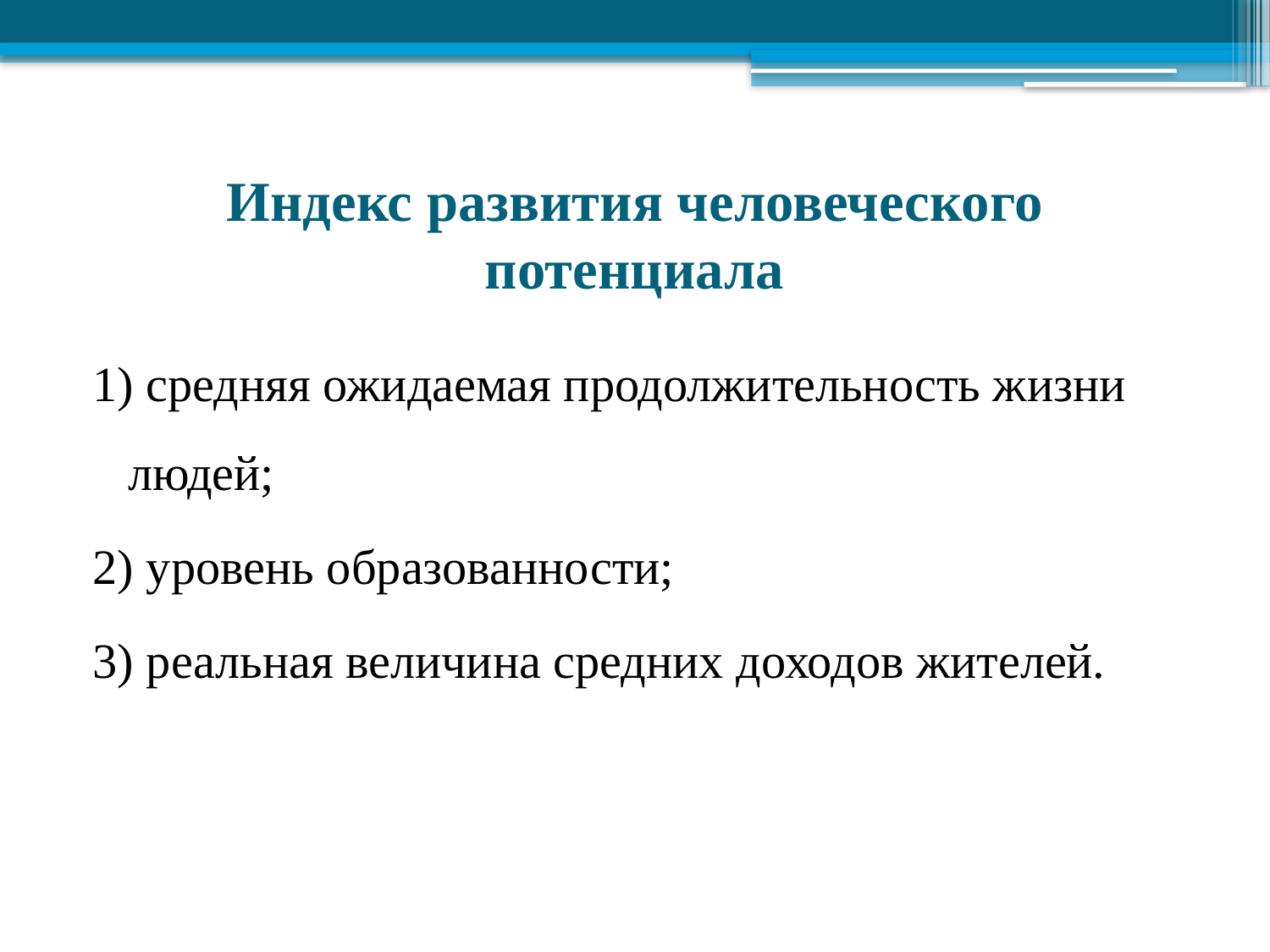

# Индекс развития человеческого потенциала
1) средняя ожидаемая продолжительность жизни людей;
2) уровень образованности;
3) реальная величина средних доходов жителей.